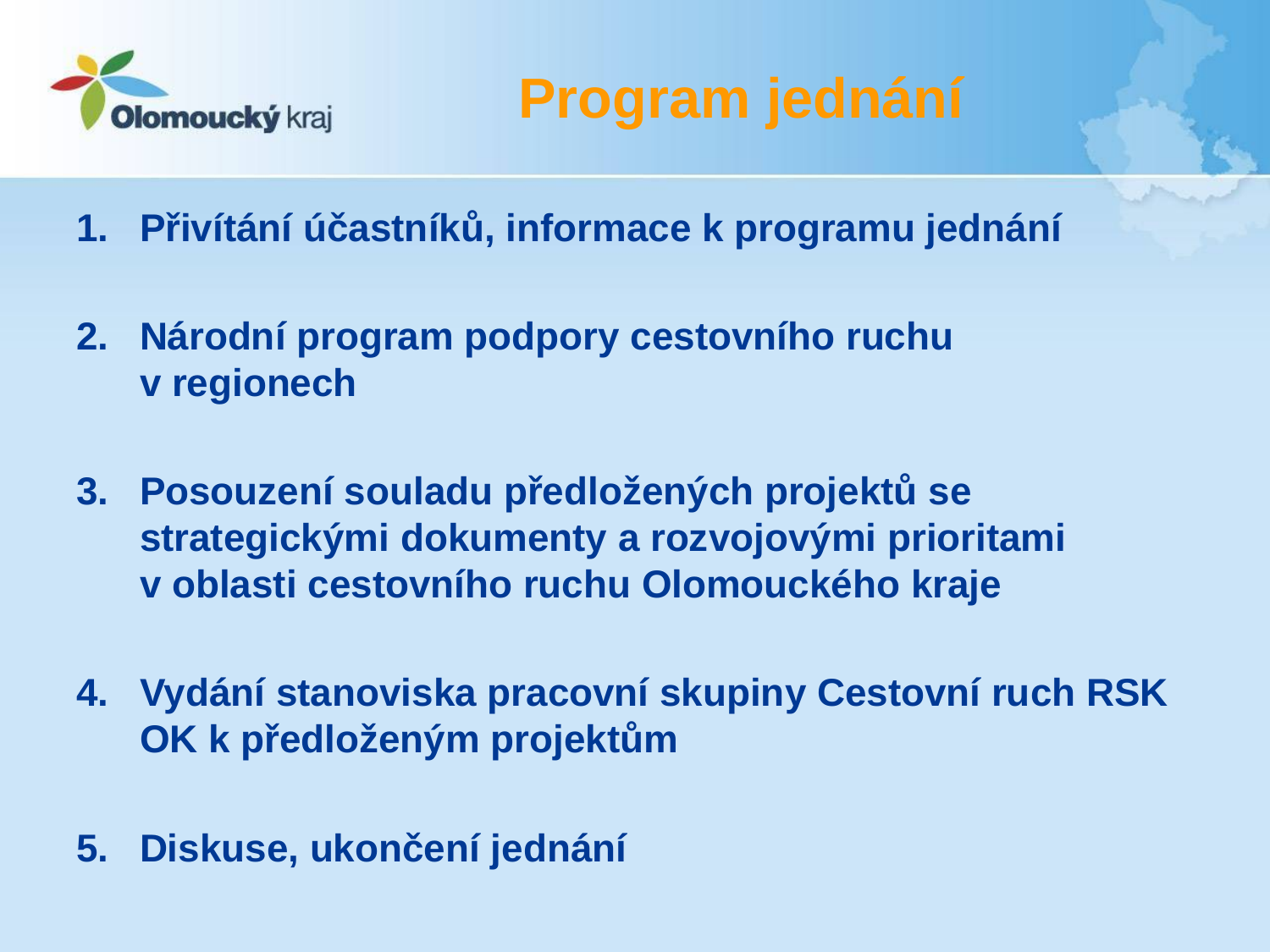

# Program jednání
Přivítání účastníků, informace k programu jednání

Národní program podpory cestovního ruchu
v regionech

Posouzení souladu předložených projektů se strategickými dokumenty a rozvojovými prioritami
v oblasti cestovního ruchu Olomouckého kraje

Vydání stanoviska pracovní skupiny Cestovní ruch RSK OK k předloženým projektům

Diskuse, ukončení jednání